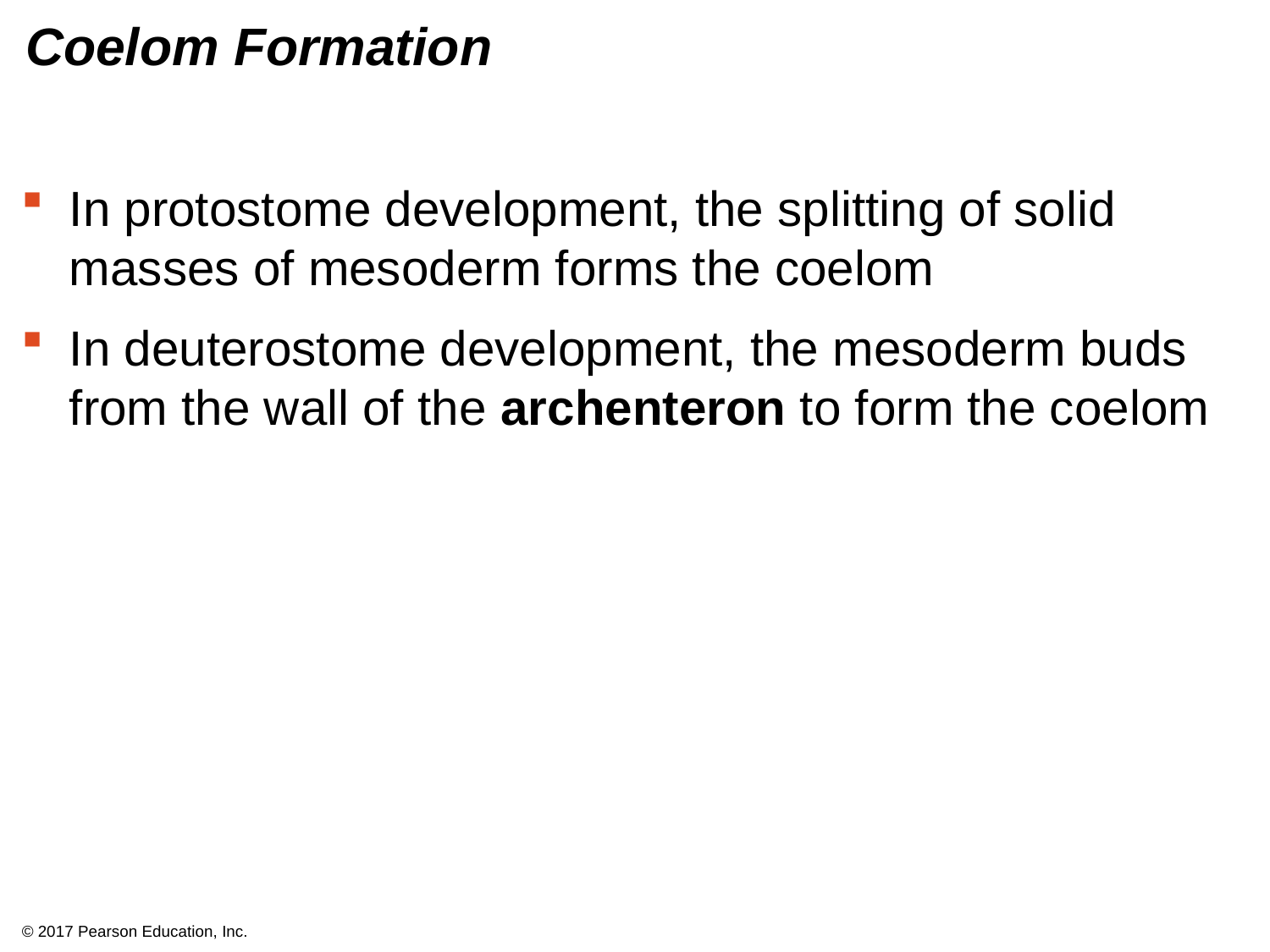

# Coelom Formation
In protostome development, the splitting of solid masses of mesoderm forms the coelom
In deuterostome development, the mesoderm buds from the wall of the archenteron to form the coelom
© 2017 Pearson Education, Inc.